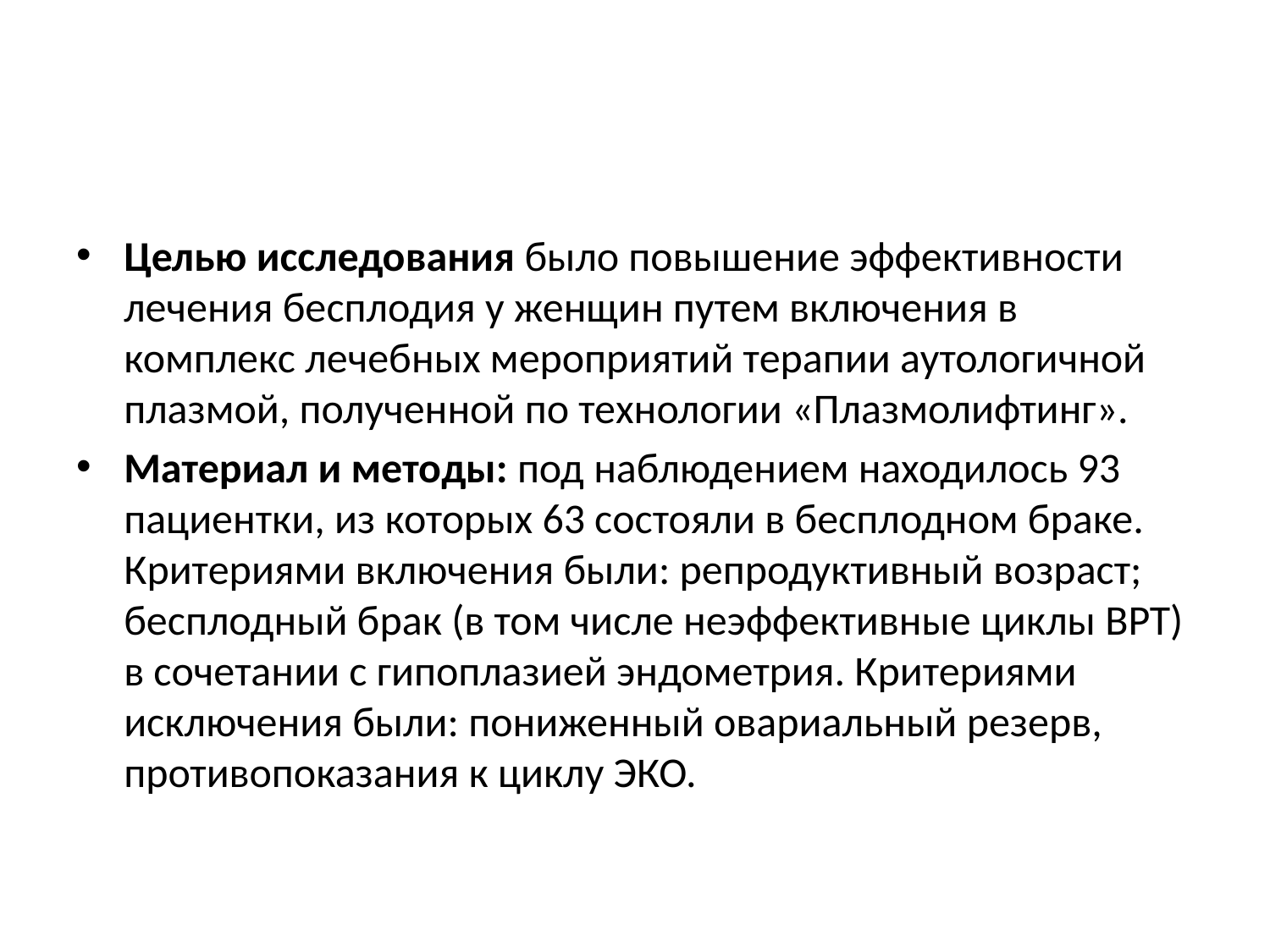

#
Целью исследования было повышение эффективности лечения бесплодия у женщин путем включения в комплекс лечебных мероприятий терапии аутологичной плазмой, полученной по технологии «Плазмолифтинг».
Материал и методы: под наблюдением находилось 93 пациентки, из которых 63 состояли в бесплодном браке. Критериями включения были: репродуктивный возраст; бесплодный брак (в том числе неэффективные циклы ВРТ) в сочетании с гипоплазией эндометрия. Критериями исключения были: пониженный овариальный резерв, противопоказания к циклу ЭКО.